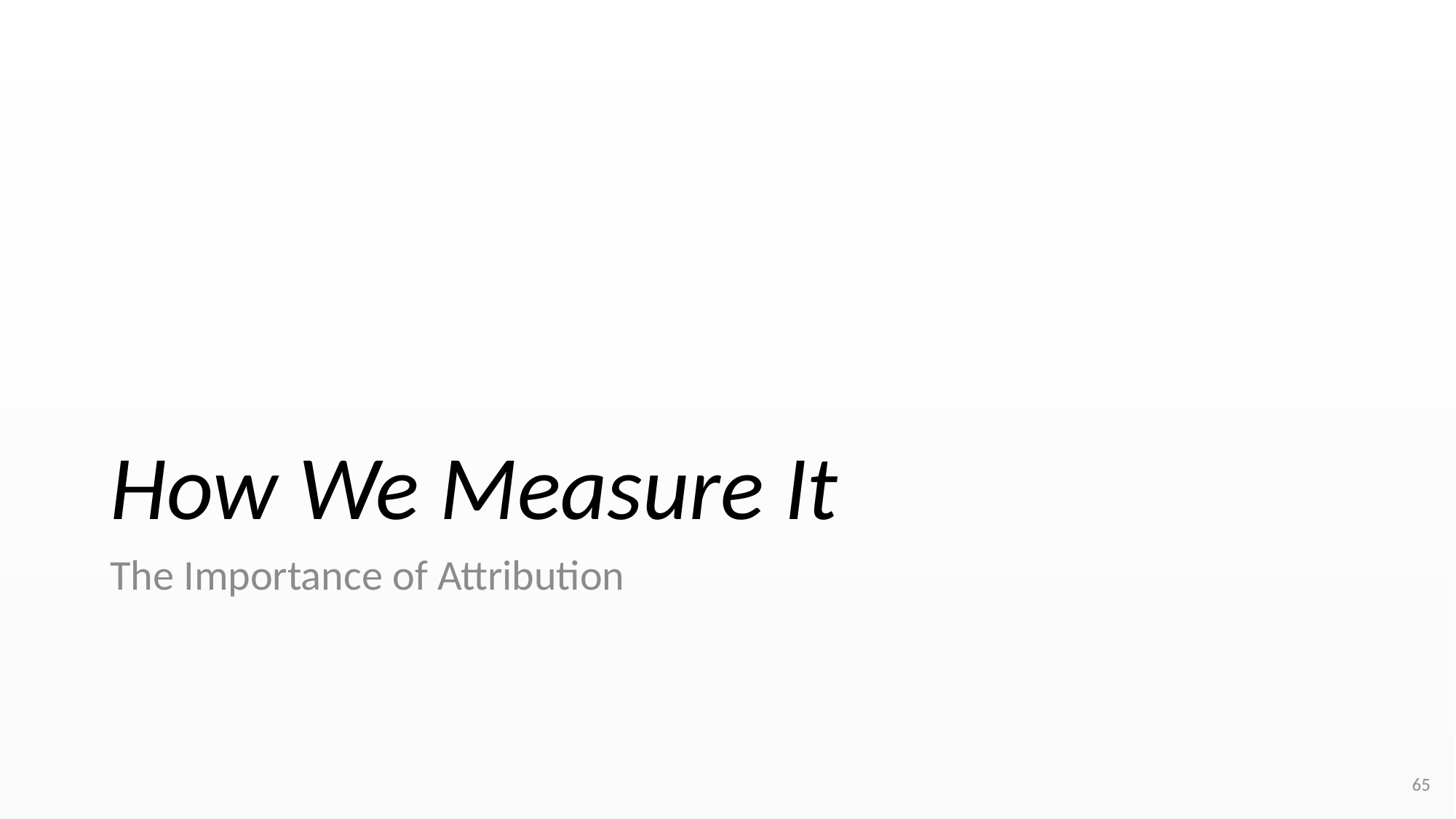

# How We Measure It
The Importance of Attribution
65